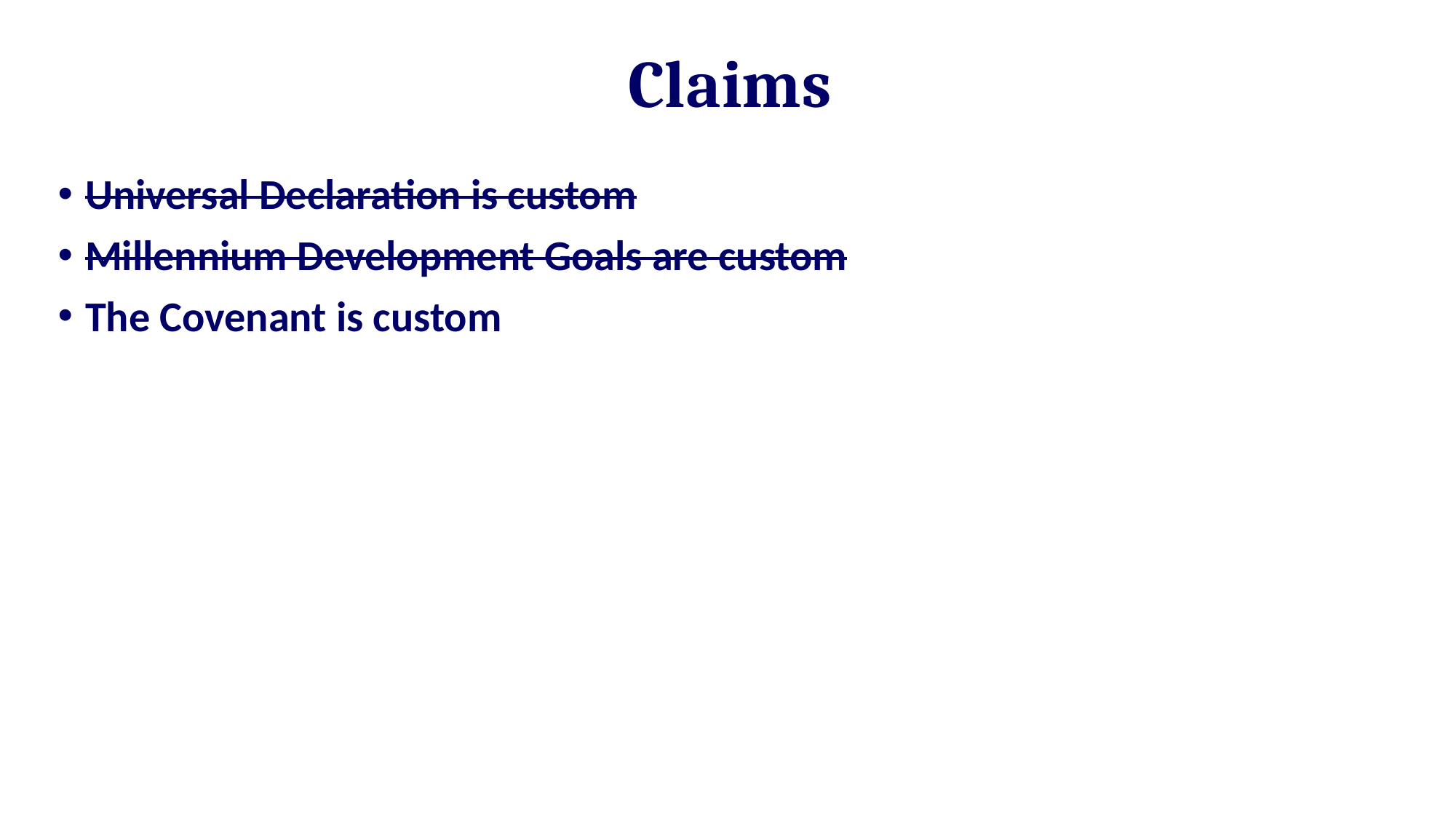

# Claims
Universal Declaration is custom
Millennium Development Goals are custom
The Covenant is custom